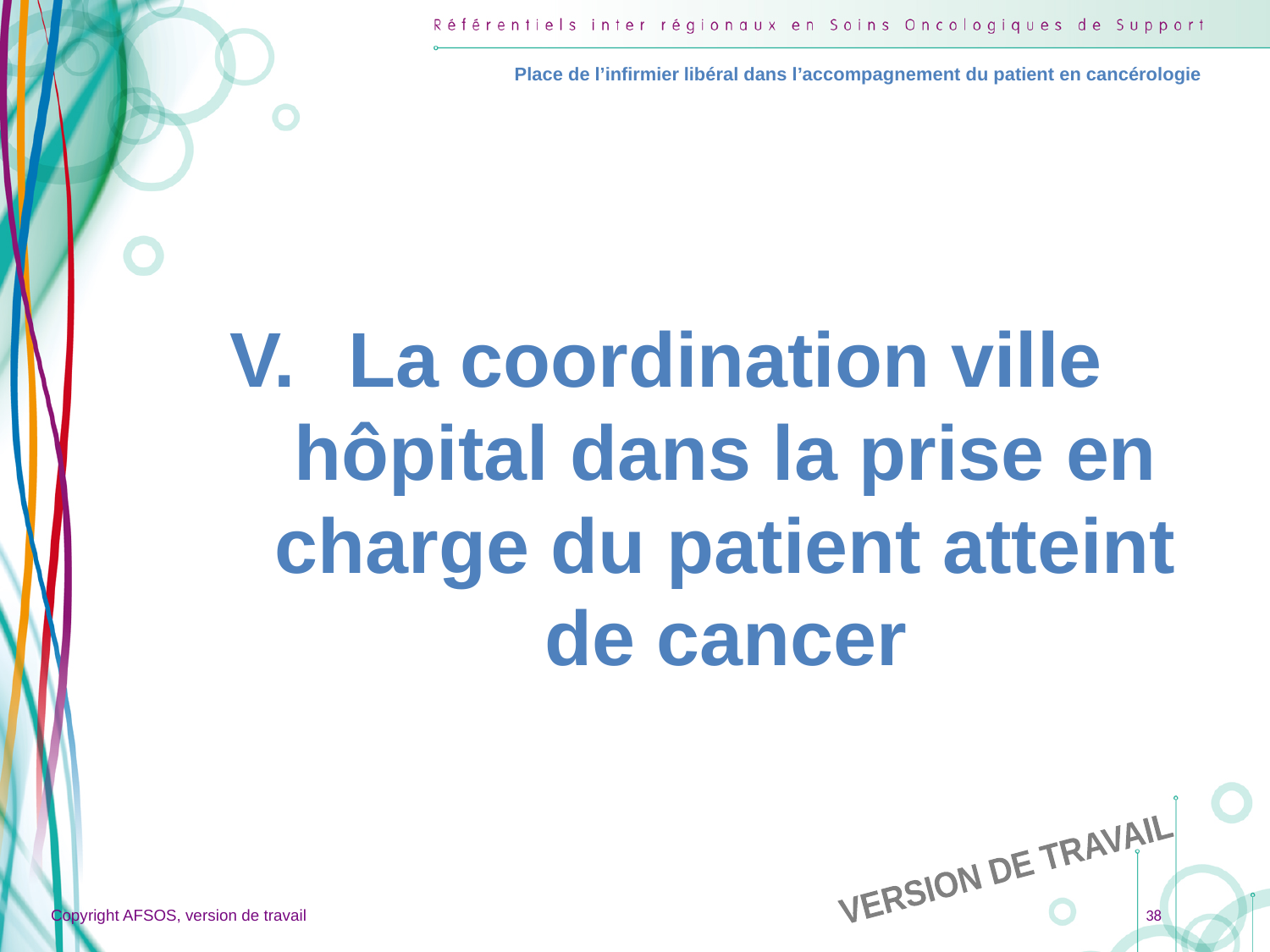

Place de l’infirmier libéral dans l’accompagnement du patient en cancérologie

# La coordination ville hôpital dans la prise en charge du patient atteint de cancer